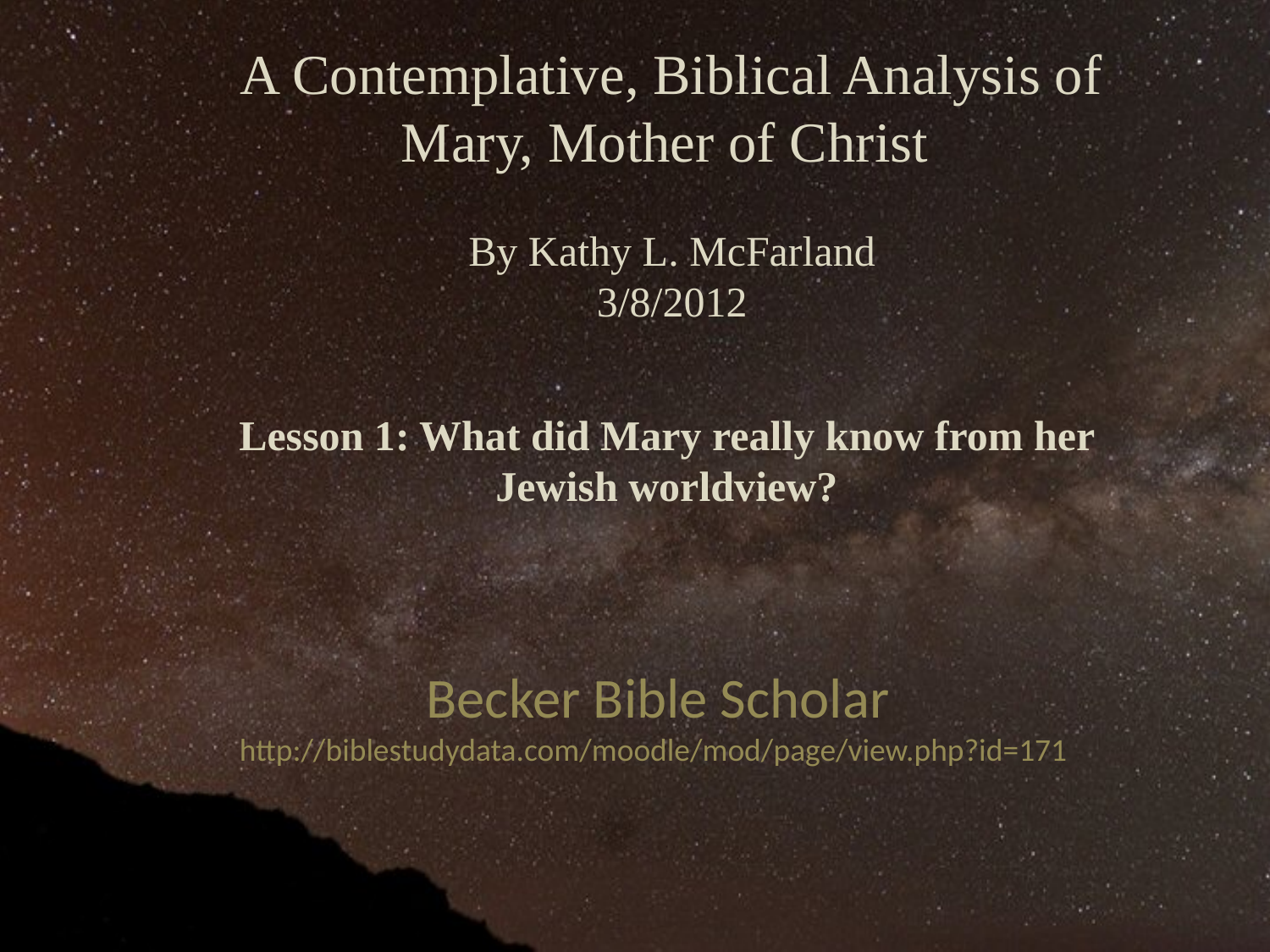

A Contemplative, Biblical Analysis of Mary, Mother of Christ

By Kathy L. McFarland
3/8/2012

Lesson 1: What did Mary really know from her
Jewish worldview?
Becker Bible Scholar
http://biblestudydata.com/moodle/mod/page/view.php?id=171